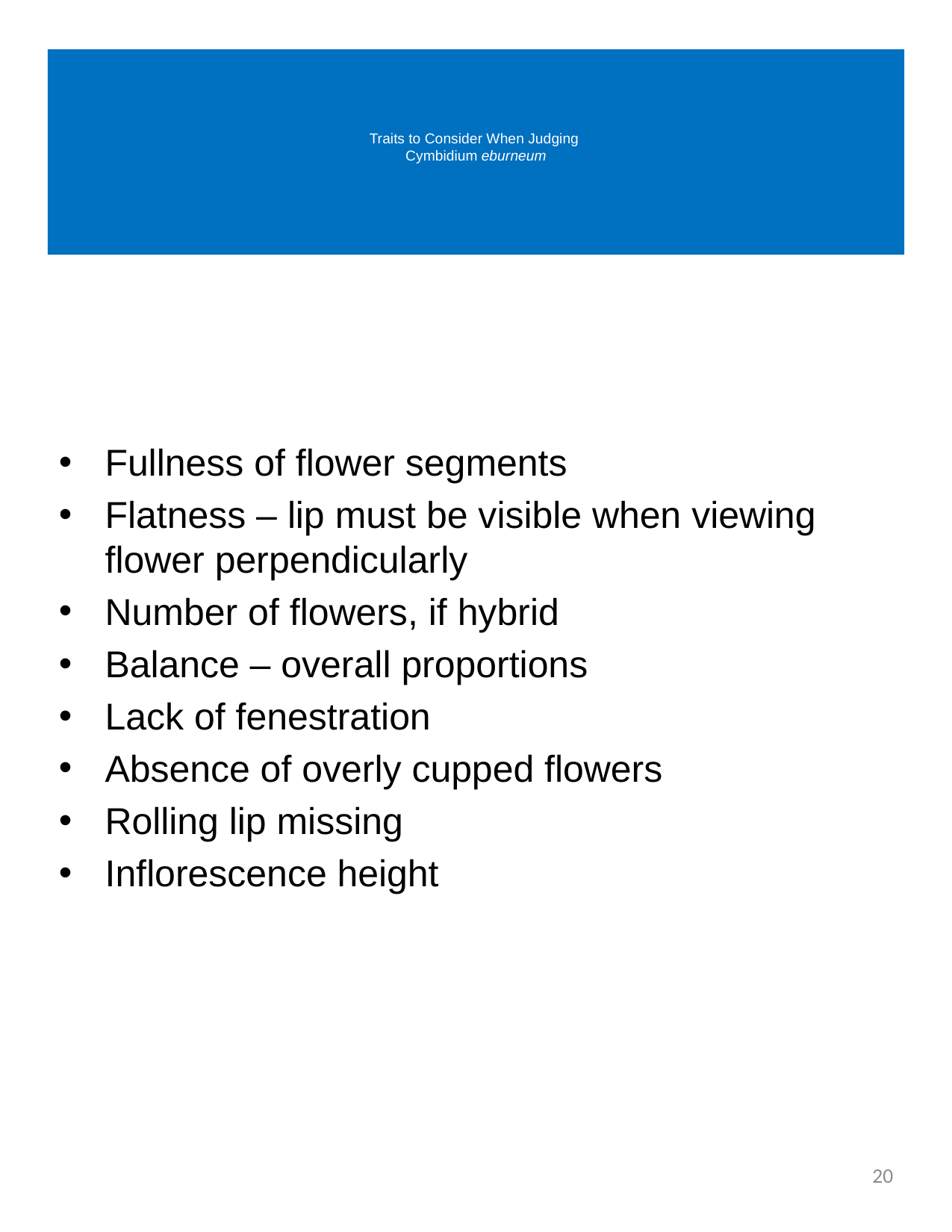

# Traits to Consider When Judging Cymbidium eburneum

Fullness of flower segments
Flatness – lip must be visible when viewing flower perpendicularly
Number of flowers, if hybrid
Balance – overall proportions
Lack of fenestration
Absence of overly cupped flowers
Rolling lip missing
Inflorescence height

’
20